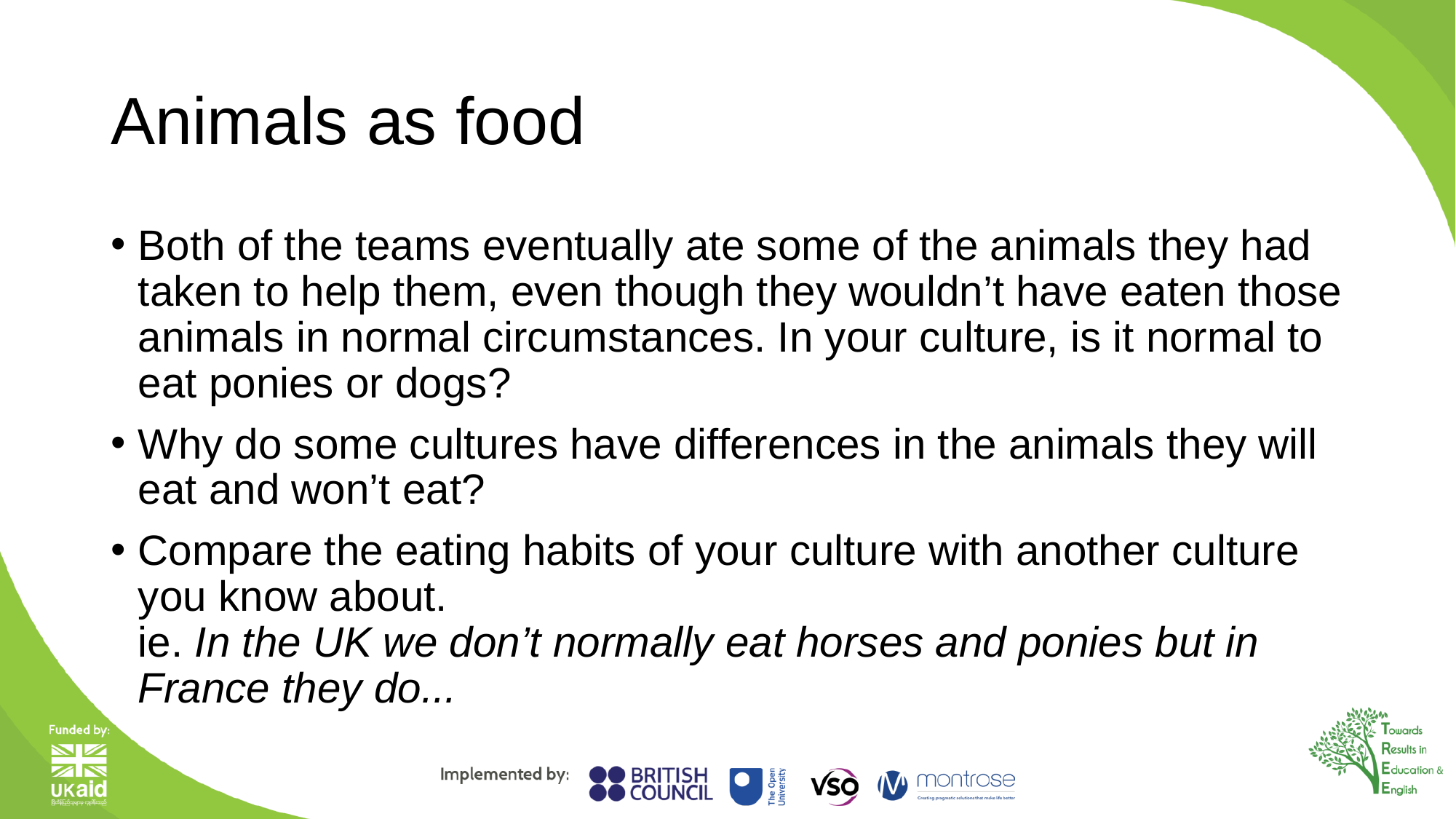

# Animals as food
Both of the teams eventually ate some of the animals they had taken to help them, even though they wouldn’t have eaten those animals in normal circumstances. In your culture, is it normal to eat ponies or dogs?
Why do some cultures have differences in the animals they will eat and won’t eat?
Compare the eating habits of your culture with another culture you know about.
ie. In the UK we don’t normally eat horses and ponies but in France they do...